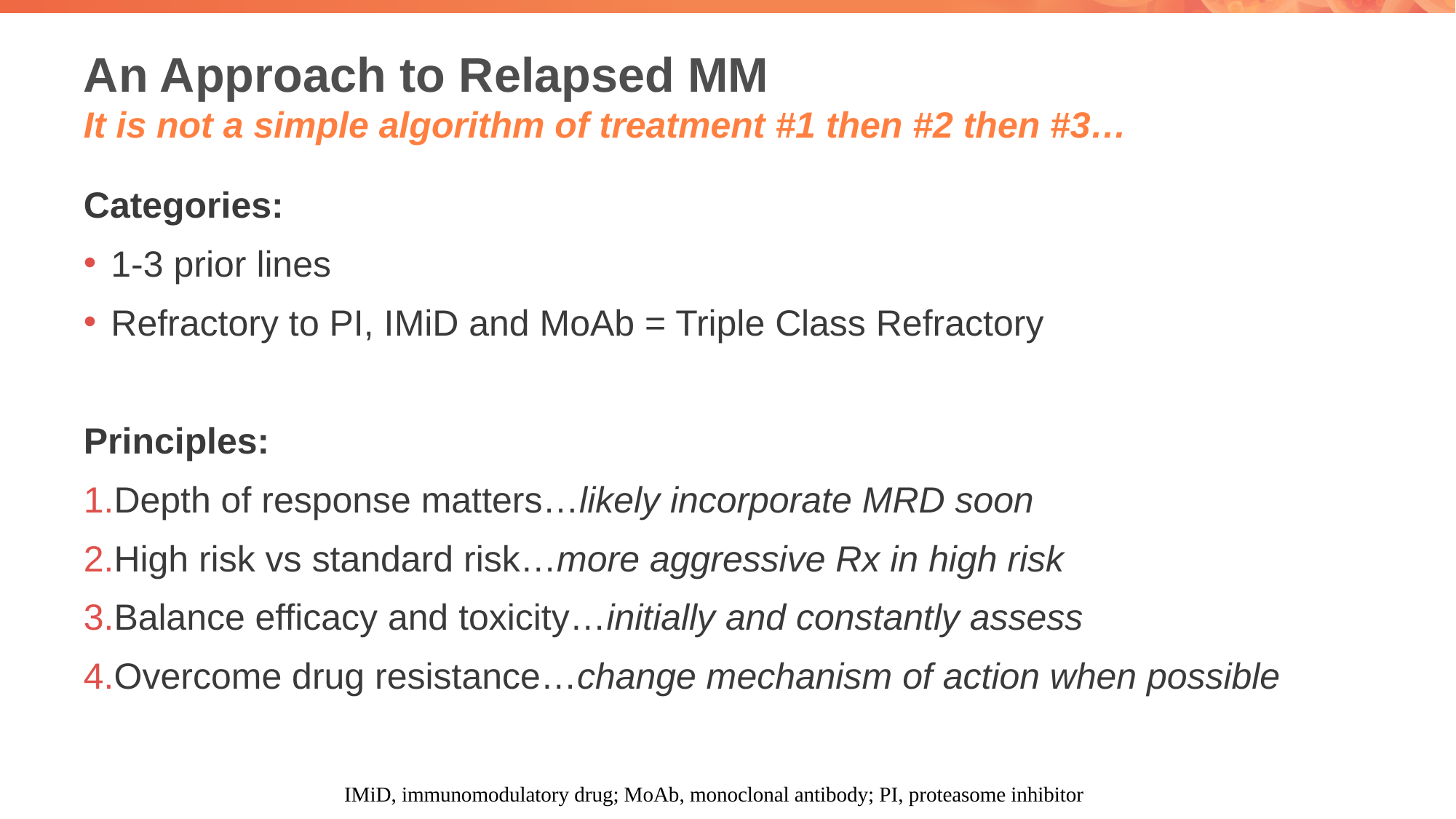

# An Approach to Relapsed MM It is not a simple algorithm of treatment #1 then #2 then #3…
Categories:
1-3 prior lines
Refractory to PI, IMiD and MoAb = Triple Class Refractory

Principles:
Depth of response matters…likely incorporate MRD soon
High risk vs standard risk…more aggressive Rx in high risk
Balance efficacy and toxicity…initially and constantly assess
Overcome drug resistance…change mechanism of action when possible

IMiD, immunomodulatory drug; MoAb, monoclonal antibody; PI, proteasome inhibitor